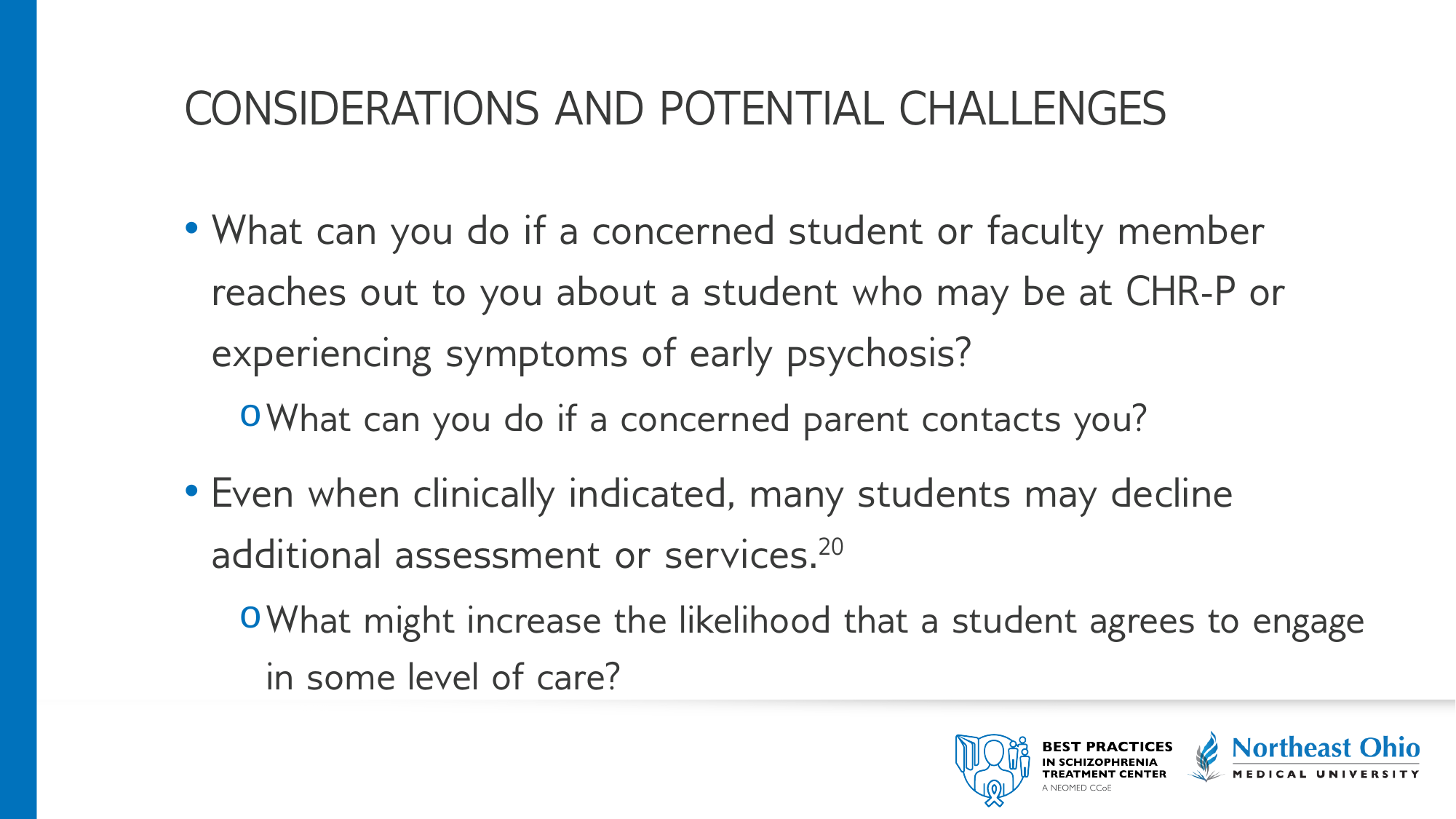

# Considerations and potential challenges
What can you do if a concerned student or faculty member reaches out to you about a student who may be at CHR-P or experiencing symptoms of early psychosis?
What can you do if a concerned parent contacts you?
Even when clinically indicated, many students may decline additional assessment or services.20
What might increase the likelihood that a student agrees to engage in some level of care?